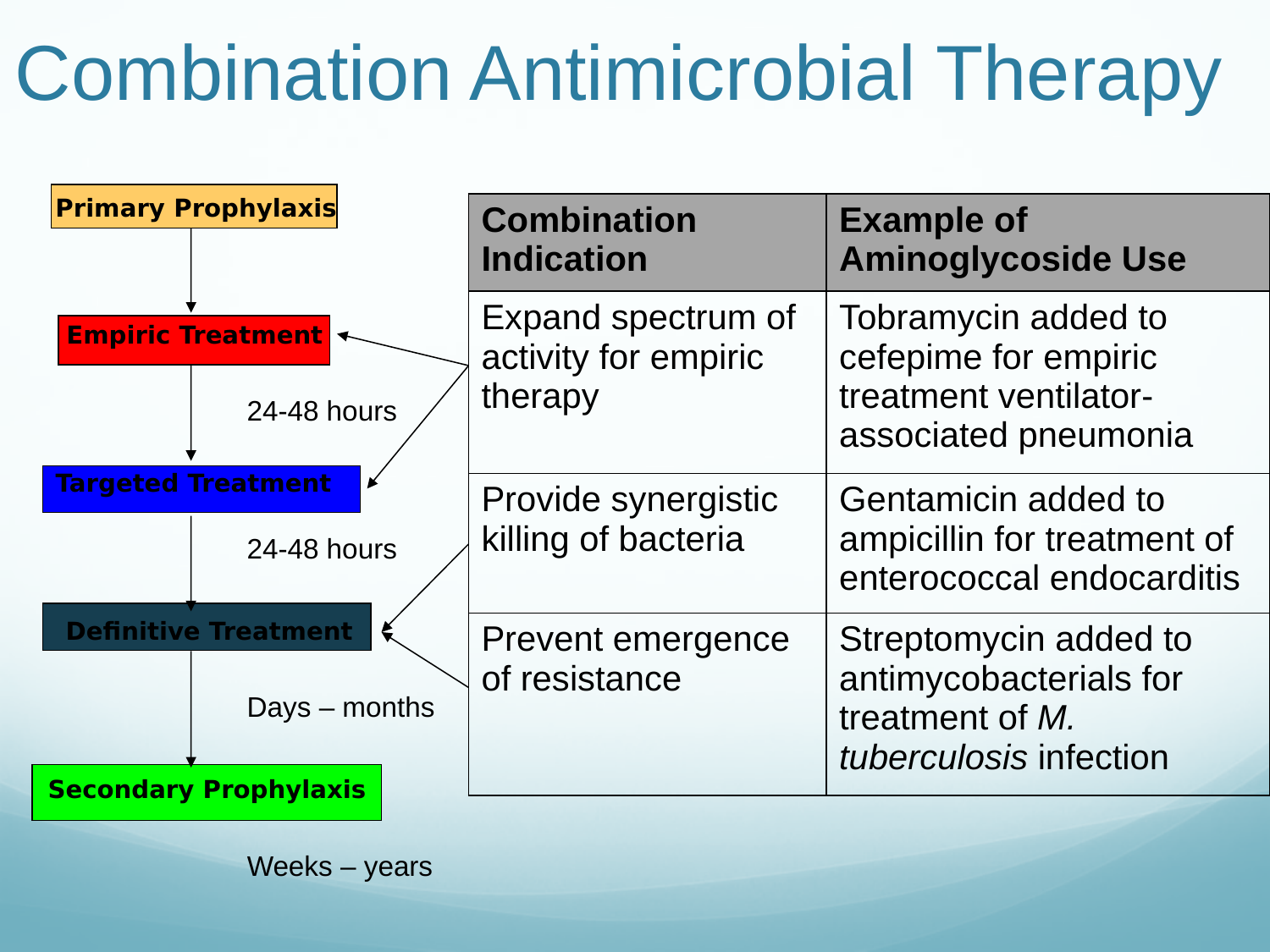

# Combination Antimicrobial Therapy

Primary Prophylaxis
| Combination Indication | Example of Aminoglycoside Use |
| --- | --- |
| Expand spectrum of activity for empiric therapy | Tobramycin added to cefepime for empiric treatment ventilator-associated pneumonia |
| Provide synergistic killing of bacteria | Gentamicin added to ampicillin for treatment of enterococcal endocarditis |
| Prevent emergence of resistance | Streptomycin added to antimycobacterials for treatment of M. tuberculosis infection |

Empiric Treatment

24-48 hours
Targeted Treatment

24-48 hours

Definitive Treatment

Days – months

Secondary Prophylaxis
Weeks – years